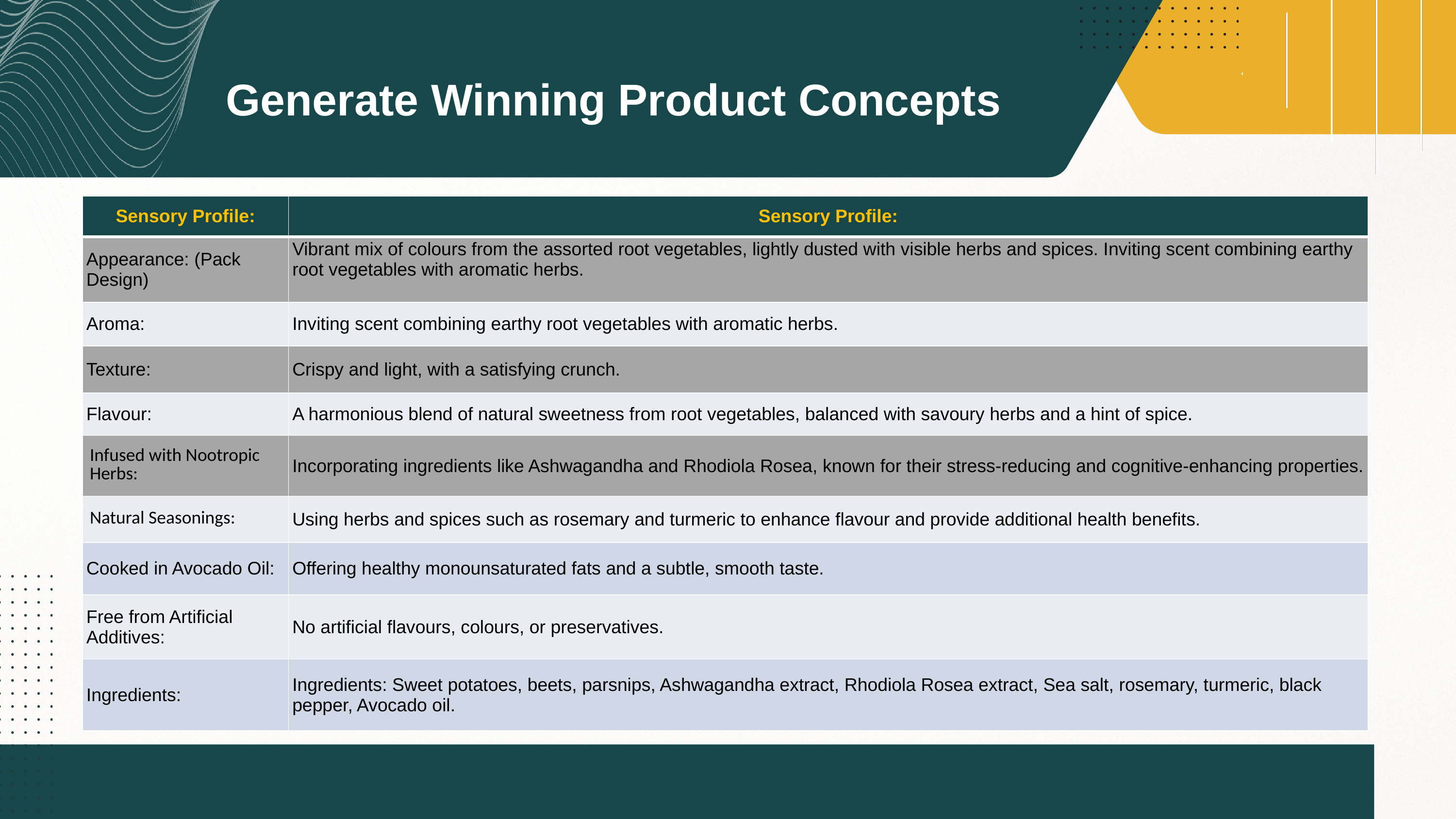

Generate Winning Product Concepts
| Sensory Profile: | Sensory Profile: |
| --- | --- |
| Appearance: (Pack Design) | Vibrant mix of colours from the assorted root vegetables, lightly dusted with visible herbs and spices. Inviting scent combining earthy root vegetables with aromatic herbs. |
| Aroma: | Inviting scent combining earthy root vegetables with aromatic herbs. |
| Texture: | Crispy and light, with a satisfying crunch. |
| Flavour: | A harmonious blend of natural sweetness from root vegetables, balanced with savoury herbs and a hint of spice. |
| Infused with Nootropic Herbs: | Incorporating ingredients like Ashwagandha and Rhodiola Rosea, known for their stress-reducing and cognitive-enhancing properties. |
| Natural Seasonings: | Using herbs and spices such as rosemary and turmeric to enhance flavour and provide additional health benefits. |
| Cooked in Avocado Oil: | Offering healthy monounsaturated fats and a subtle, smooth taste. |
| Free from Artificial Additives: | No artificial flavours, colours, or preservatives. |
| Ingredients: | Ingredients: Sweet potatoes, beets, parsnips, Ashwagandha extract, Rhodiola Rosea extract, Sea salt, rosemary, turmeric, black pepper, Avocado oil. |